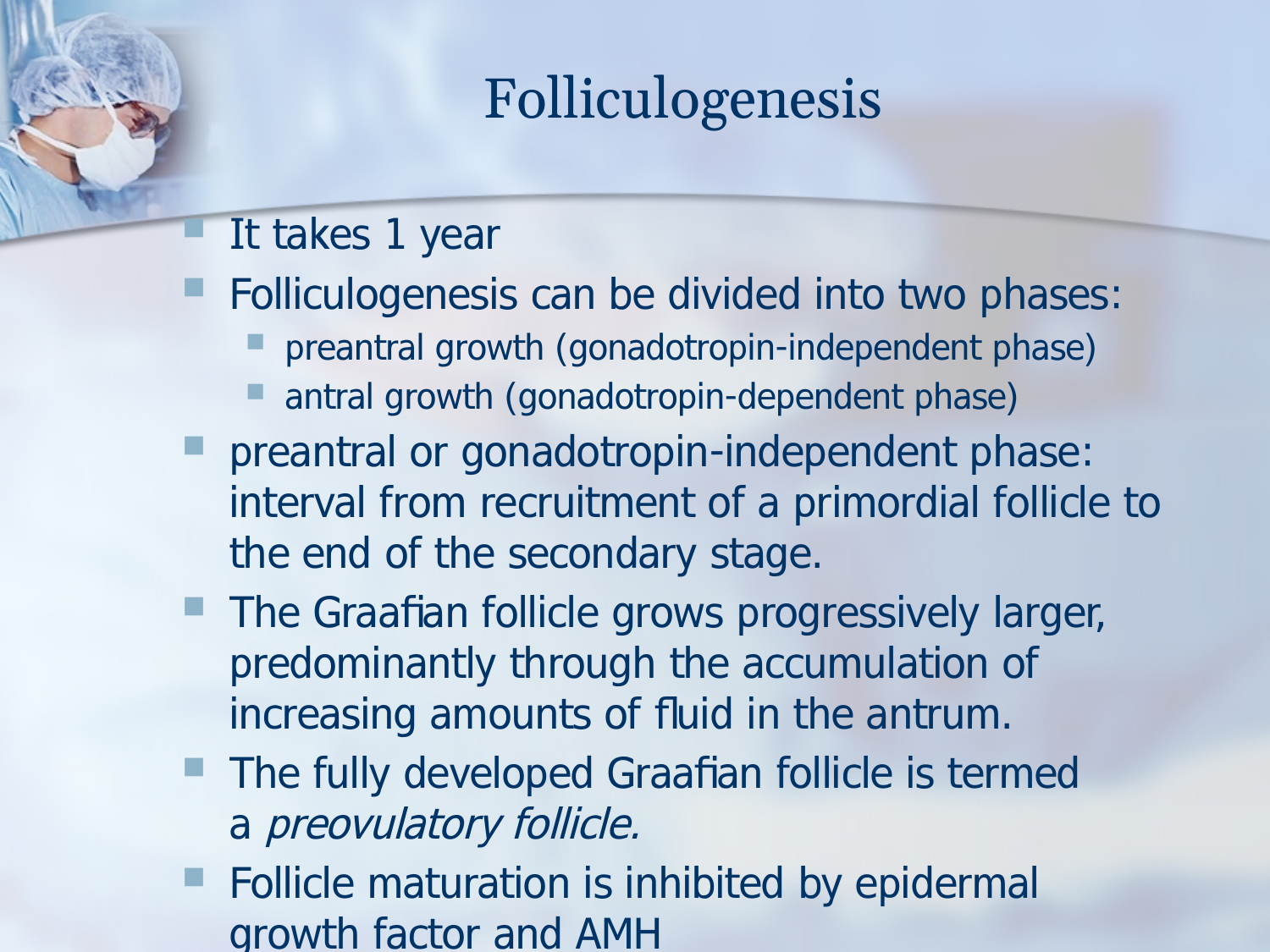

# Folliculogenesis
It takes 1 year
Folliculogenesis can be divided into two phases:
preantral growth (gonadotropin-independent phase)
antral growth (gonadotropin-dependent phase)
preantral or gonadotropin-independent phase: interval from recruitment of a primordial follicle to the end of the secondary stage.
The Graafian follicle grows progressively larger, predominantly through the accumulation of increasing amounts of fluid in the antrum.
The fully developed Graafian follicle is termed a preovulatory follicle.
Follicle maturation is inhibited by epidermal growth factor and AMH